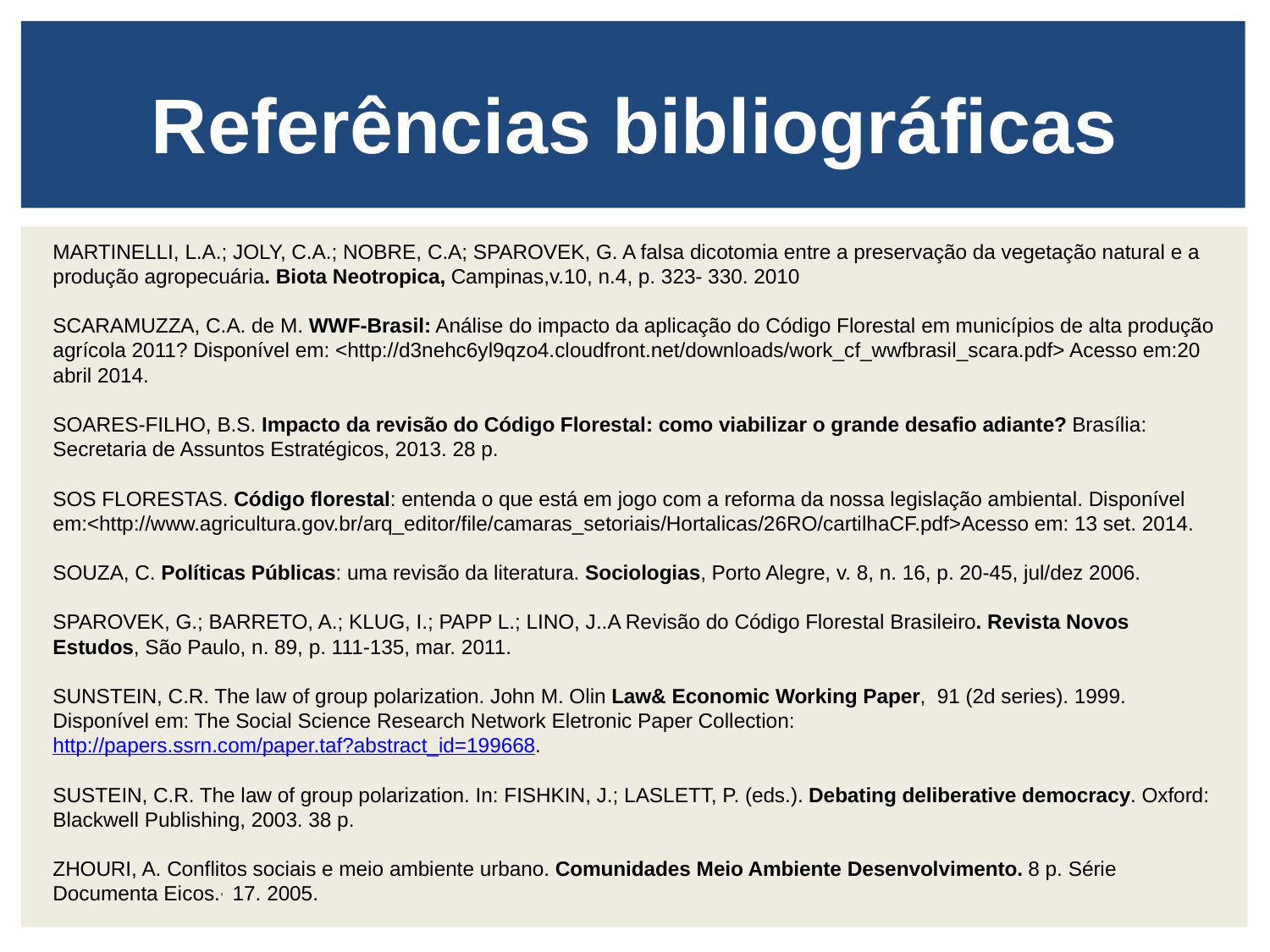

Referências bibliográficas
# MARTINELLI, L.A.; JOLY, C.A.; NOBRE, C.A; SPAROVEK, G. A falsa dicotomia entre a preservação da vegetação natural e a produção agropecuária. Biota Neotropica, Campinas,v.10, n.4, p. 323- 330. 2010

SCARAMUZZA, C.A. de M. WWF-Brasil: Análise do impacto da aplicação do Código Florestal em municípios de alta produção agrícola 2011? Disponível em: <http://d3nehc6yl9qzo4.cloudfront.net/downloads/work_cf_wwfbrasil_scara.pdf> Acesso em:20 abril 2014.

SOARES-FILHO, B.S. Impacto da revisão do Código Florestal: como viabilizar o grande desafio adiante? Brasília: Secretaria de Assuntos Estratégicos, 2013. 28 p.

SOS FLORESTAS. Código florestal: entenda o que está em jogo com a reforma da nossa legislação ambiental. Disponível em:<http://www.agricultura.gov.br/arq_editor/file/camaras_setoriais/Hortalicas/26RO/cartilhaCF.pdf>Acesso em: 13 set. 2014.

SOUZA, C. Políticas Públicas: uma revisão da literatura. Sociologias, Porto Alegre, v. 8, n. 16, p. 20-45, jul/dez 2006.

SPAROVEK, G.; BARRETO, A.; KLUG, I.; PAPP L.; LINO, J..A Revisão do Código Florestal Brasileiro. Revista Novos Estudos, São Paulo, n. 89, p. 111-135, mar. 2011.

SUNSTEIN, C.R. The law of group polarization. John M. Olin Law& Economic Working Paper,  91 (2d series). 1999. Disponível em: The Social Science Research Network Eletronic Paper Collection: http://papers.ssrn.com/paper.taf?abstract_id=199668.

SUSTEIN, C.R. The law of group polarization. In: FISHKIN, J.; LASLETT, P. (eds.). Debating deliberative democracy. Oxford: Blackwell Publishing, 2003. 38 p.

ZHOURI, A. Conflitos sociais e meio ambiente urbano. Comunidades Meio Ambiente Desenvolvimento. 8 p. Série Documenta Eicos.,  17. 2005.